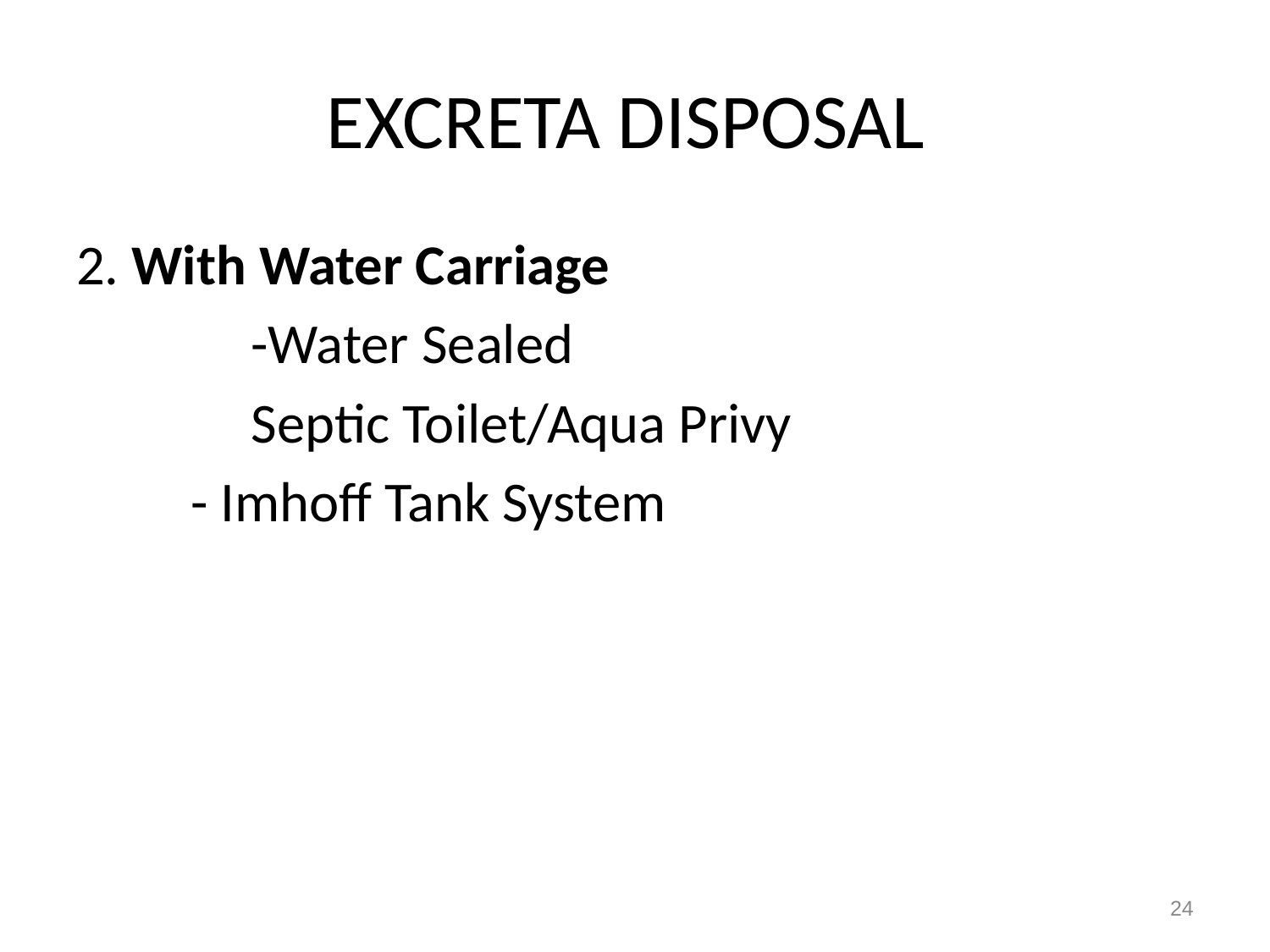

# EXCRETA DISPOSAL
2. With Water Carriage
		-Water Sealed
         	Septic Toilet/Aqua Privy
         - Imhoff Tank System
24